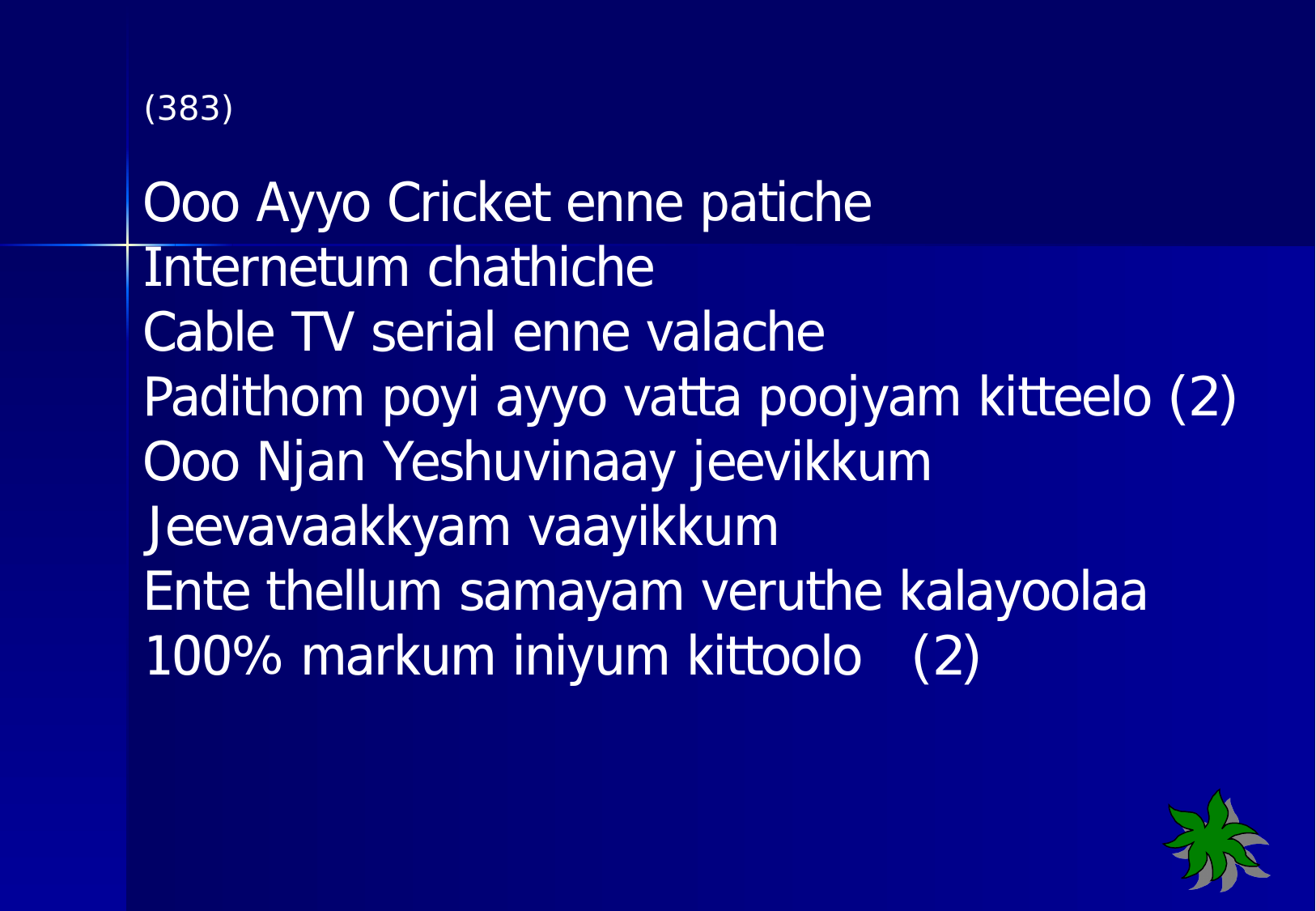

(383)

Ooo Ayyo Cricket enne patiche
Internetum chathiche
Cable TV serial enne valache
Padithom poyi ayyo vatta poojyam kitteelo (2)
Ooo Njan Yeshuvinaay jeevikkum
Jeevavaakkyam vaayikkum
Ente thellum samayam veruthe kalayoolaa
100% markum iniyum kittoolo   (2)